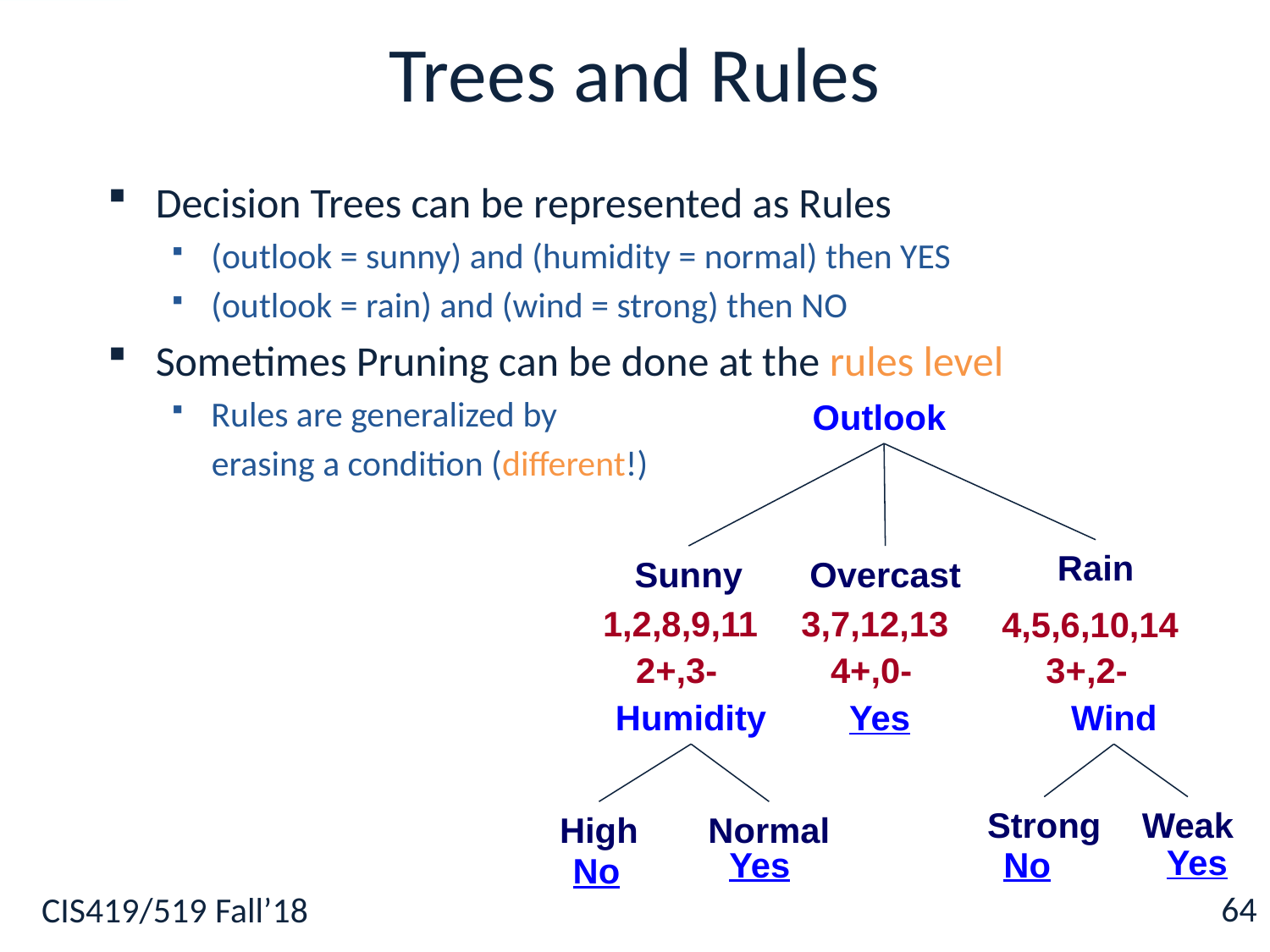

# Trees and Rules
Decision Trees can be represented as Rules
(outlook = sunny) and (humidity = normal) then YES
(outlook = rain) and (wind = strong) then NO
Sometimes Pruning can be done at the rules level
Rules are generalized by
     erasing a condition (different!)

Outlook
Rain
Sunny
Overcast
1,2,8,9,11
3,7,12,13
4,5,6,10,14
2+,3-
4+,0-
3+,2-
Humidity
Yes
Wind
Strong
Weak
High
Normal
Yes
Yes
No
No
64